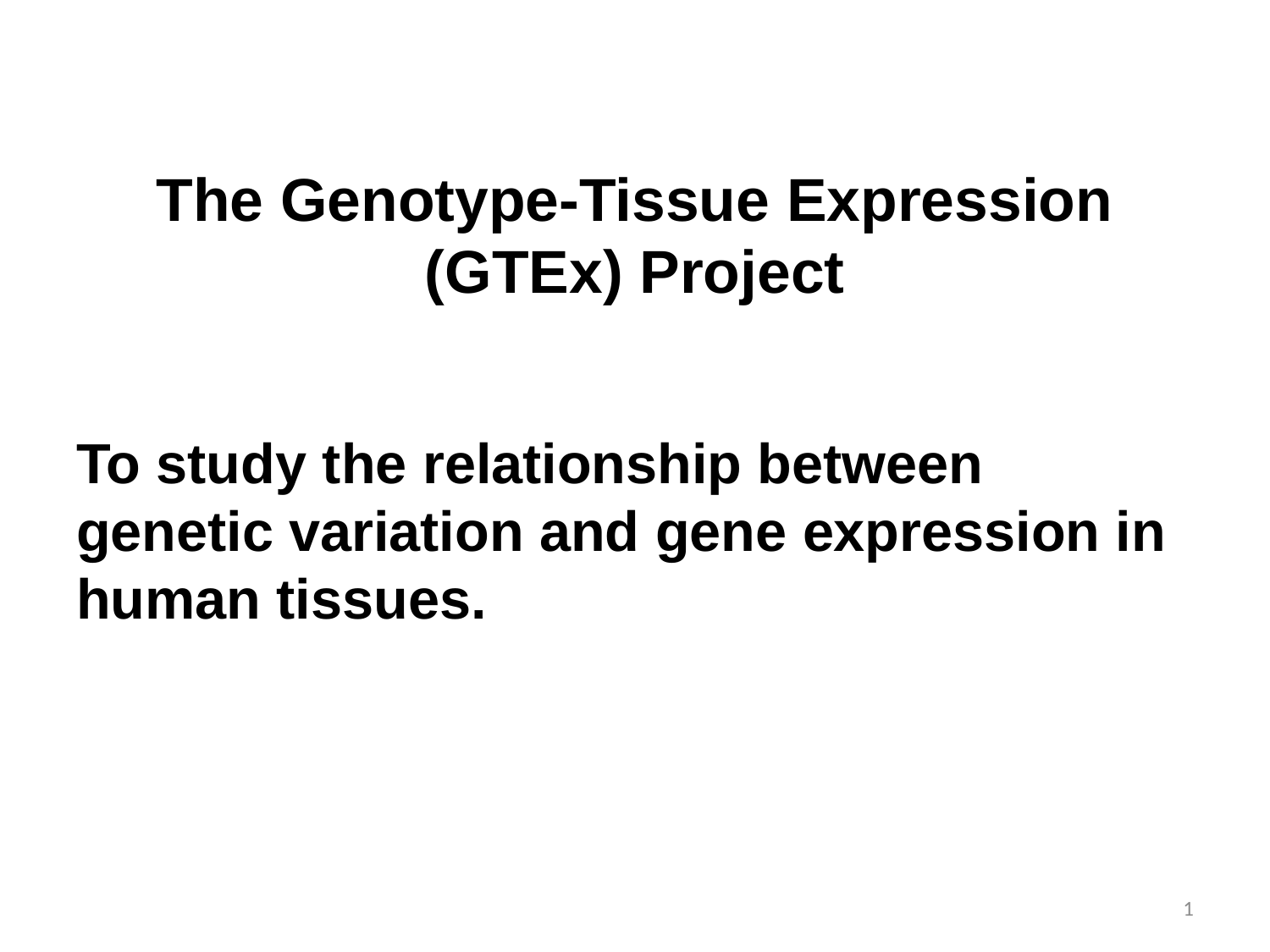

# The Genotype-Tissue Expression (GTEx) Project
To study the relationship between genetic variation and gene expression in human tissues.
1